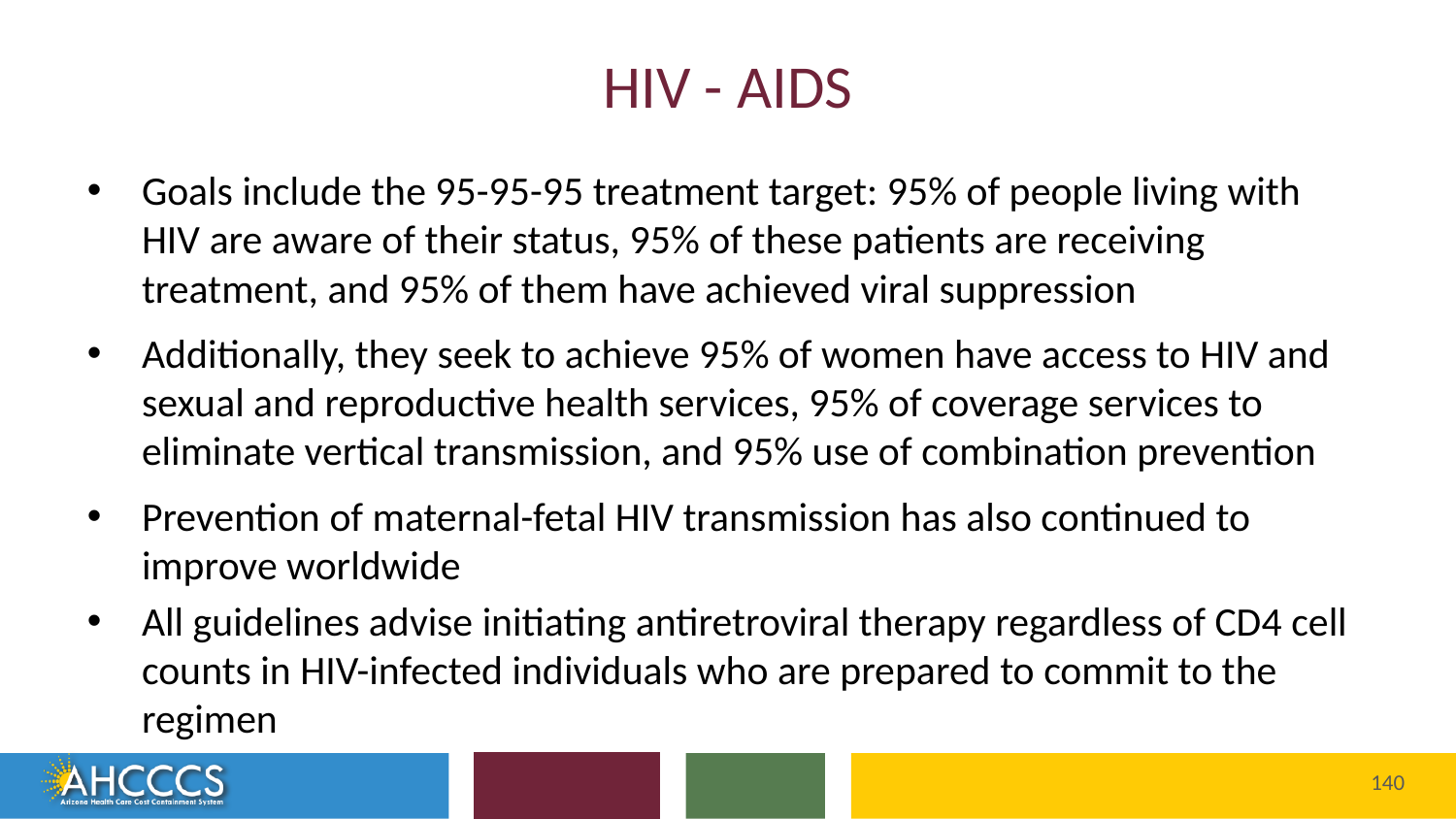

# HIV - AIDS
Goals include the 95-95-95 treatment target: 95% of people living with HIV are aware of their status, 95% of these patients are receiving treatment, and 95% of them have achieved viral suppression
Additionally, they seek to achieve 95% of women have access to HIV and sexual and reproductive health services, 95% of coverage services to eliminate vertical transmission, and 95% use of combination prevention
Prevention of maternal-fetal HIV transmission has also continued to improve worldwide
All guidelines advise initiating antiretroviral therapy regardless of CD4 cell counts in HIV-infected individuals who are prepared to commit to the regimen
Reaching across Arizona to provide comprehensive
quality health care for those in need
140